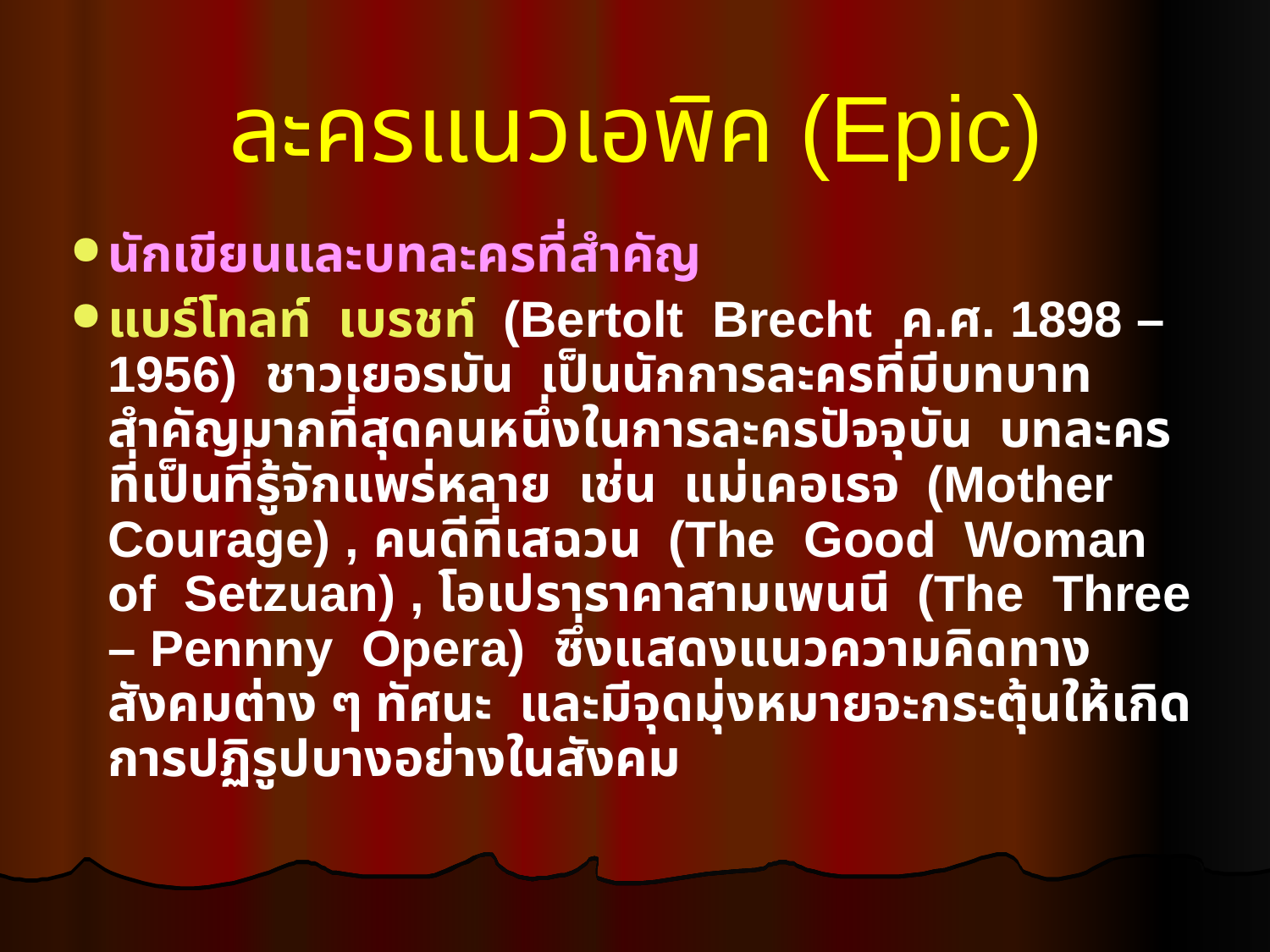

ละครแนวเอพิค (Epic)
นักเขียนและบทละครที่สำคัญ
แบร์โทลท์  เบรชท์  (Bertolt  Brecht  ค.ศ. 1898 – 1956)  ชาวเยอรมัน  เป็นนักการละครที่มีบทบาทสำคัญมากที่สุดคนหนึ่งในการละครปัจจุบัน  บทละครที่เป็นที่รู้จักแพร่หลาย  เช่น  แม่เคอเรจ  (Mother  Courage) , คนดีที่เสฉวน  (The  Good  Woman  of  Setzuan) , โอเปราราคาสามเพนนี  (The  Three – Pennny  Opera)  ซึ่งแสดงแนวความคิดทางสังคมต่าง ๆ ทัศนะ  และมีจุดมุ่งหมายจะกระตุ้นให้เกิดการปฏิรูปบางอย่างในสังคม